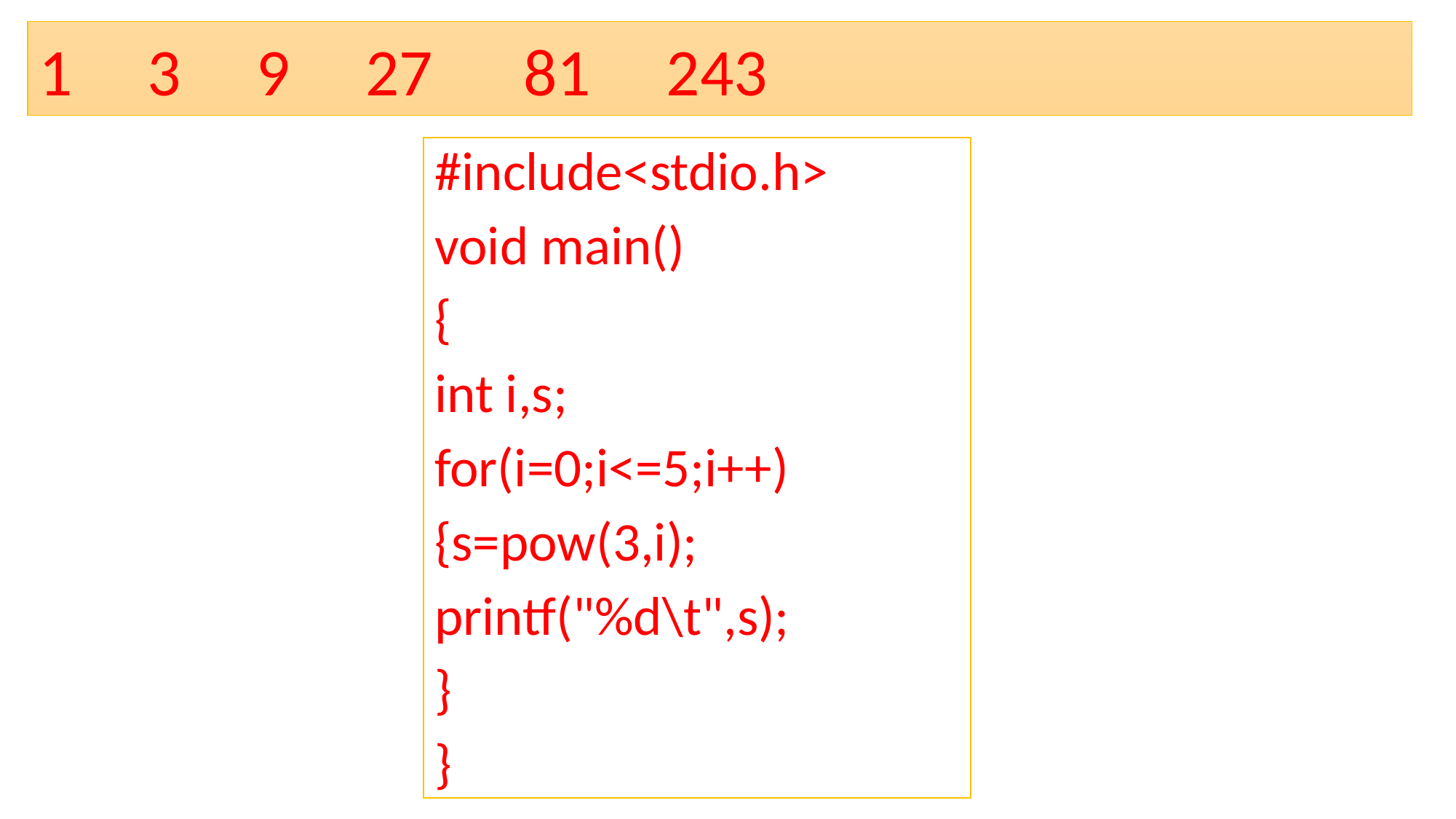

# 1     3     9     27      81     243
#include<stdio.h>
void main()
{
int i,s;
for(i=0;i<=5;i++)
{s=pow(3,i);
printf("%d\t",s);
}
}